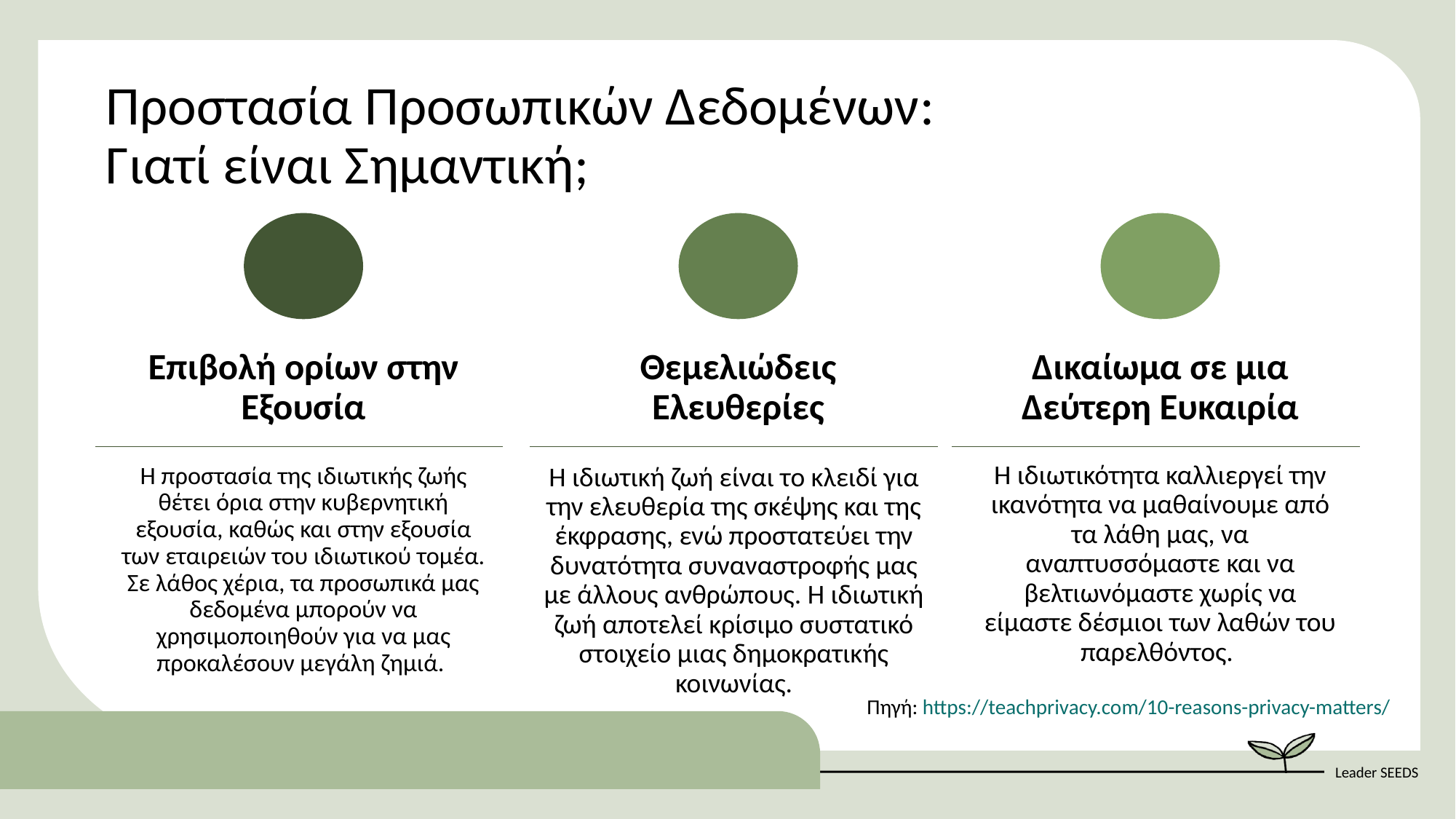

Προστασία Προσωπικών Δεδομένων: Γιατί είναι Σημαντική;

Επιβολή ορίων στην Εξουσία

Θεμελιώδεις Ελευθερίες

Δικαίωμα σε μια Δεύτερη Ευκαιρία
Η ιδιωτικότητα καλλιεργεί την ικανότητα να μαθαίνουμε από τα λάθη μας, να αναπτυσσόμαστε και να βελτιωνόμαστε χωρίς να είμαστε δέσμιοι των λαθών του παρελθόντος.
Η προστασία της ιδιωτικής ζωής θέτει όρια στην κυβερνητική εξουσία, καθώς και στην εξουσία των εταιρειών του ιδιωτικού τομέα. Σε λάθος χέρια, τα προσωπικά μας δεδομένα μπορούν να χρησιμοποιηθούν για να μας προκαλέσουν μεγάλη ζημιά.

Η ιδιωτική ζωή είναι το κλειδί για την ελευθερία της σκέψης και της έκφρασης, ενώ προστατεύει την δυνατότητα συναναστροφής μας με άλλους ανθρώπους. Η ιδιωτική ζωή αποτελεί κρίσιμο συστατικό στοιχείο μιας δημοκρατικής κοινωνίας.
Πηγή: https://teachprivacy.com/10-reasons-privacy-matters/